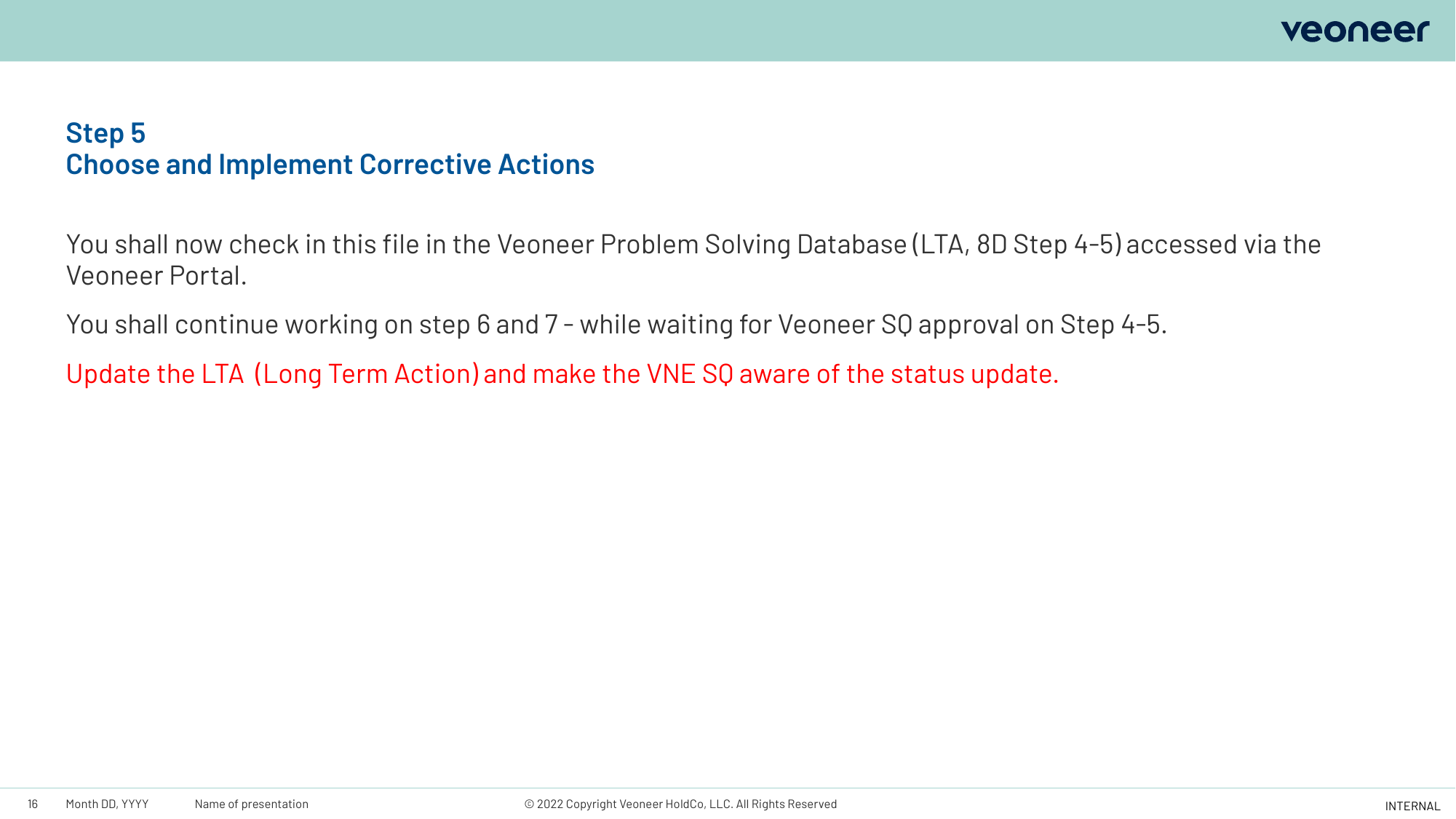

# Step 5 Choose and Implement Corrective Actions
You shall now check in this file in the Veoneer Problem Solving Database (LTA, 8D Step 4-5) accessed via the Veoneer Portal.
You shall continue working on step 6 and 7 - while waiting for Veoneer SQ approval on Step 4-5.
Update the LTA  (Long Term Action) and make the VNE SQ aware of the status update.

16
Month DD, YYYY
Name of presentation